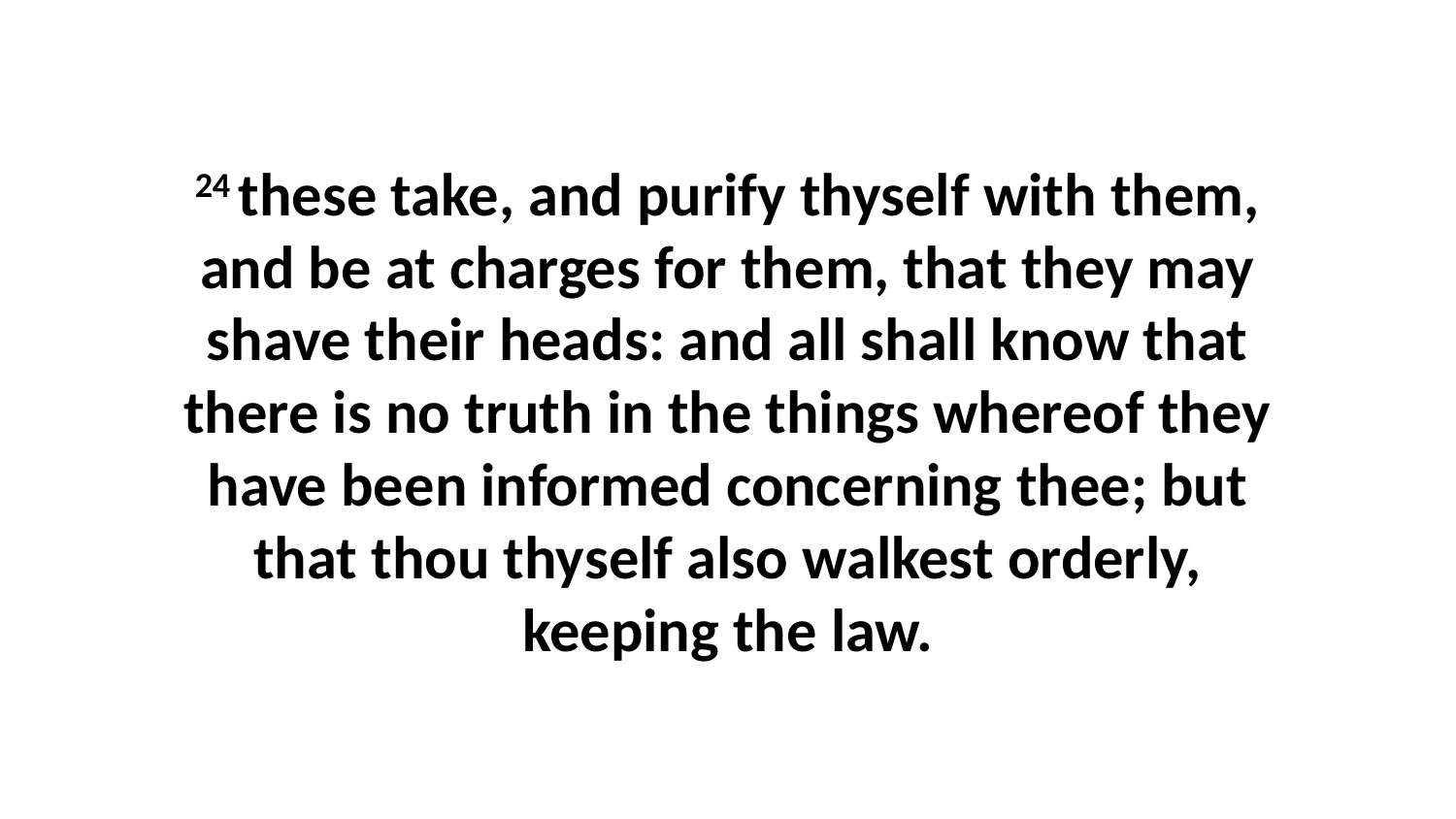

24 these take, and purify thyself with them, and be at charges for them, that they may shave their heads: and all shall know that there is no truth in the things whereof they have been informed concerning thee; but that thou thyself also walkest orderly, keeping the law.